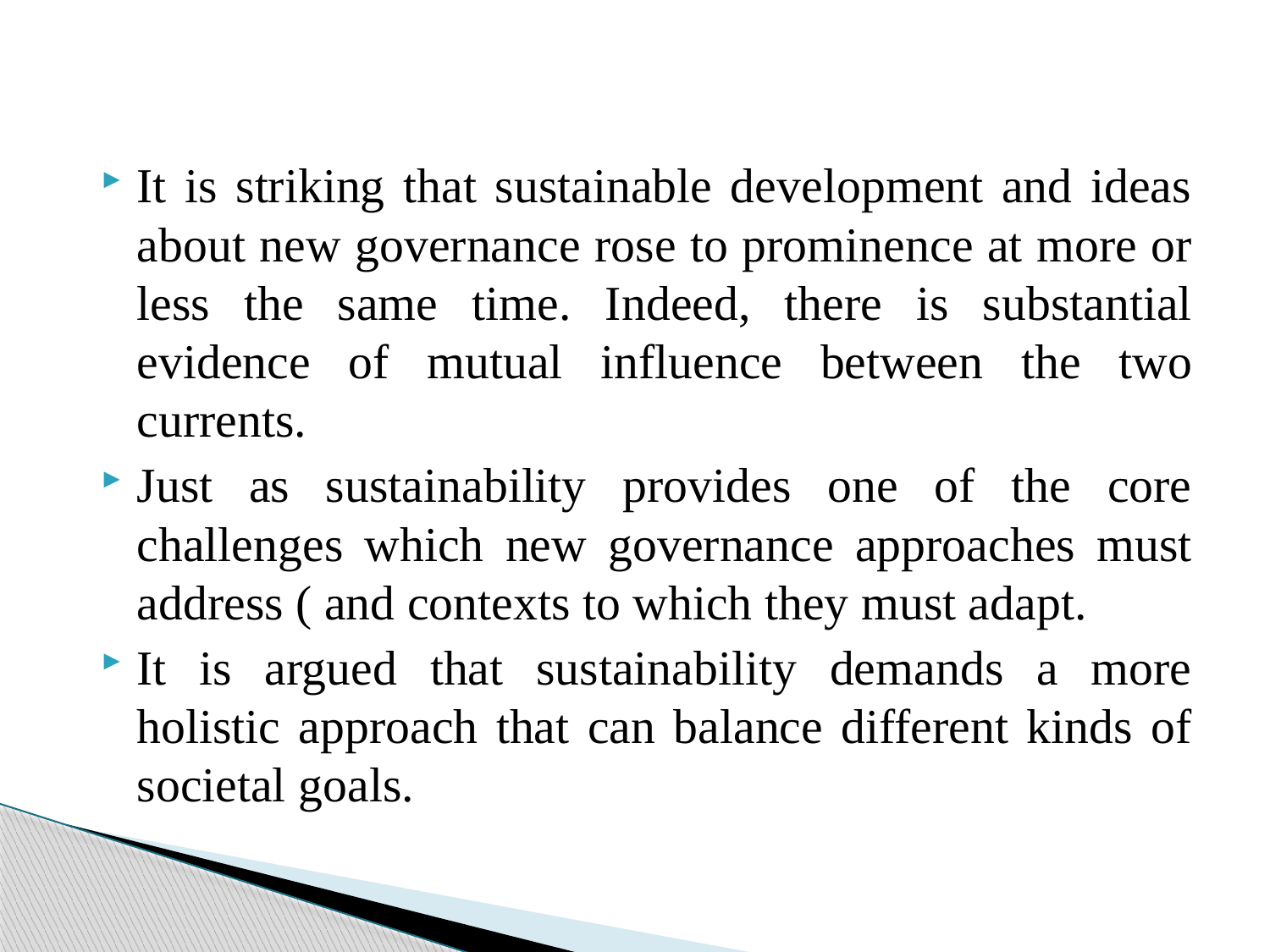

It is striking that sustainable development and ideas about new governance rose to prominence at more or less the same time. Indeed, there is substantial evidence of mutual influence between the two currents.
Just as sustainability provides one of the core challenges which new governance approaches must address ( and contexts to which they must adapt.
It is argued that sustainability demands a more holistic approach that can balance different kinds of societal goals.